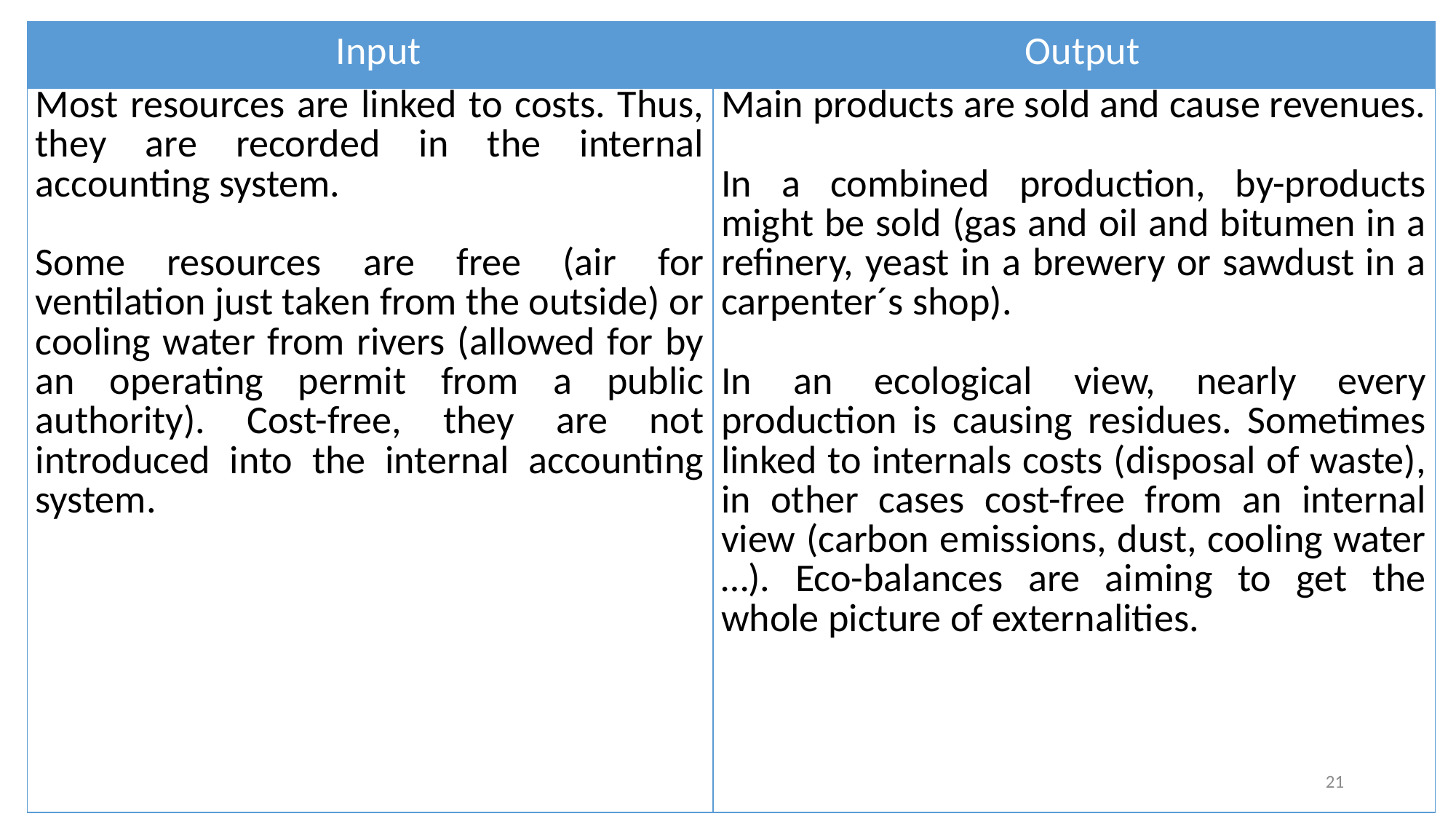

| Input | Output |
| --- | --- |
| Most resources are linked to costs. Thus, they are recorded in the internal accounting system. Some resources are free (air for ventilation just taken from the outside) or cooling water from rivers (allowed for by an operating permit from a public authority). Cost-free, they are not introduced into the internal accounting system. | Main products are sold and cause revenues. In a combined production, by-products might be sold (gas and oil and bitumen in a refinery, yeast in a brewery or sawdust in a carpenter´s shop). In an ecological view, nearly every production is causing residues. Sometimes linked to internals costs (disposal of waste), in other cases cost-free from an internal view (carbon emissions, dust, cooling water …). Eco-balances are aiming to get the whole picture of externalities. |
21